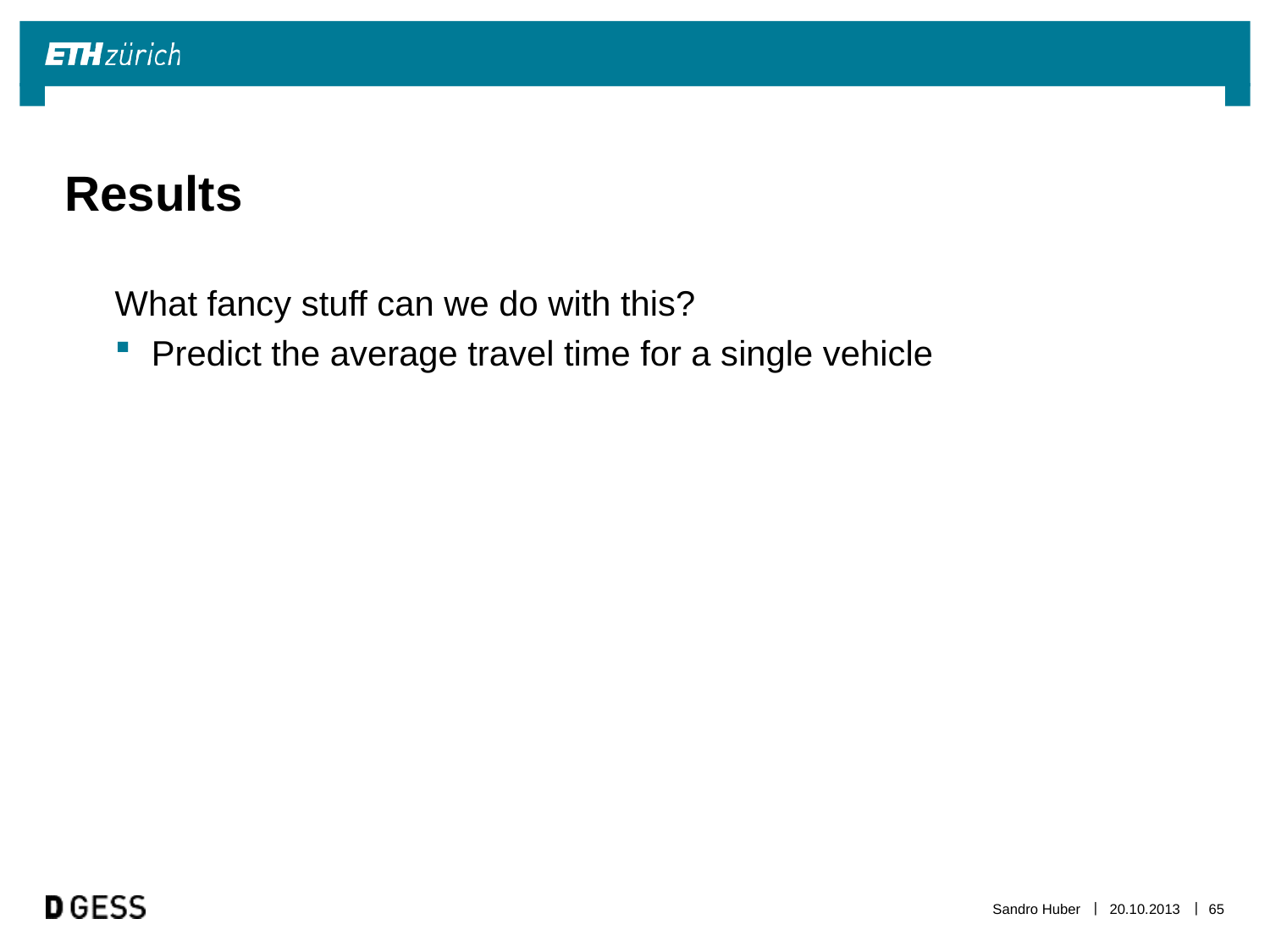

# Results
What fancy stuff can we do with this?
Predict the average travel time for a single vehicle

Sandro Huber
20.10.2013
65